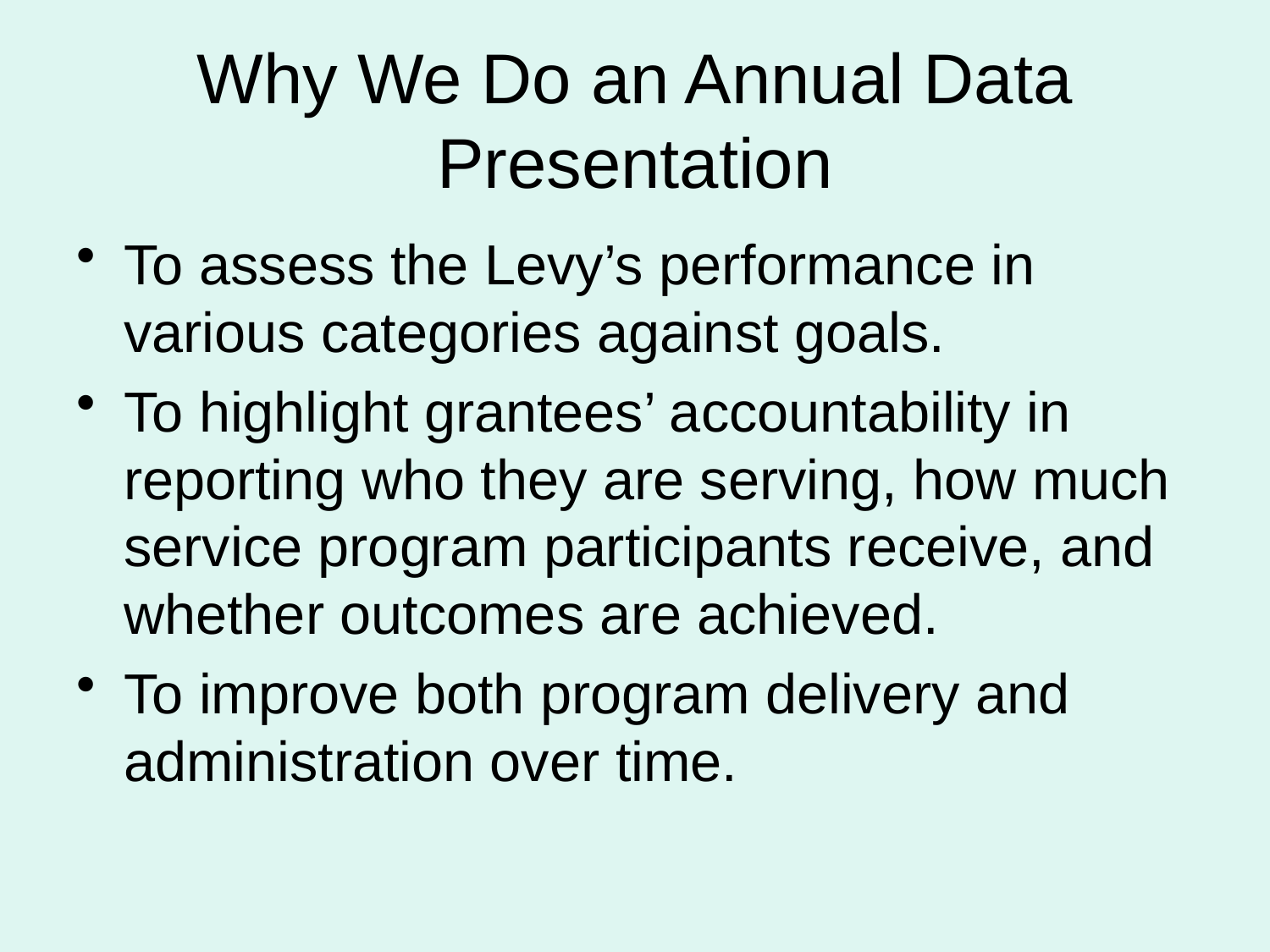

# Why We Do an Annual Data Presentation
To assess the Levy’s performance in various categories against goals.
To highlight grantees’ accountability in reporting who they are serving, how much service program participants receive, and whether outcomes are achieved.
To improve both program delivery and administration over time.